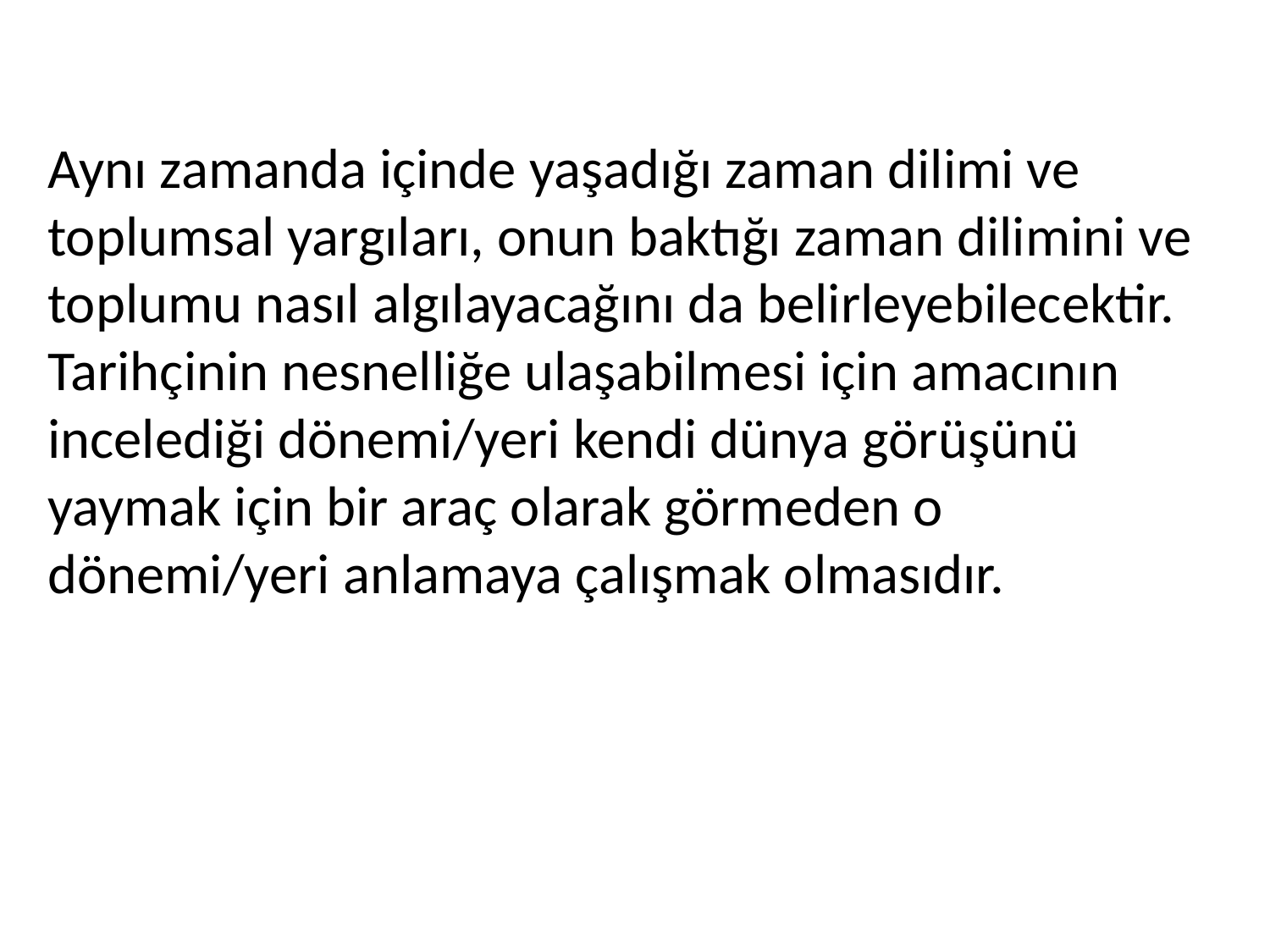

Aynı zamanda içinde yaşadığı zaman dilimi ve toplumsal yargıları, onun baktığı zaman dilimini ve toplumu nasıl algılayacağını da belirleyebilecektir. Tarihçinin nesnelliğe ulaşabilmesi için amacının incelediği dönemi/yeri kendi dünya görüşünü yaymak için bir araç olarak görmeden o dönemi/yeri anlamaya çalışmak olmasıdır.